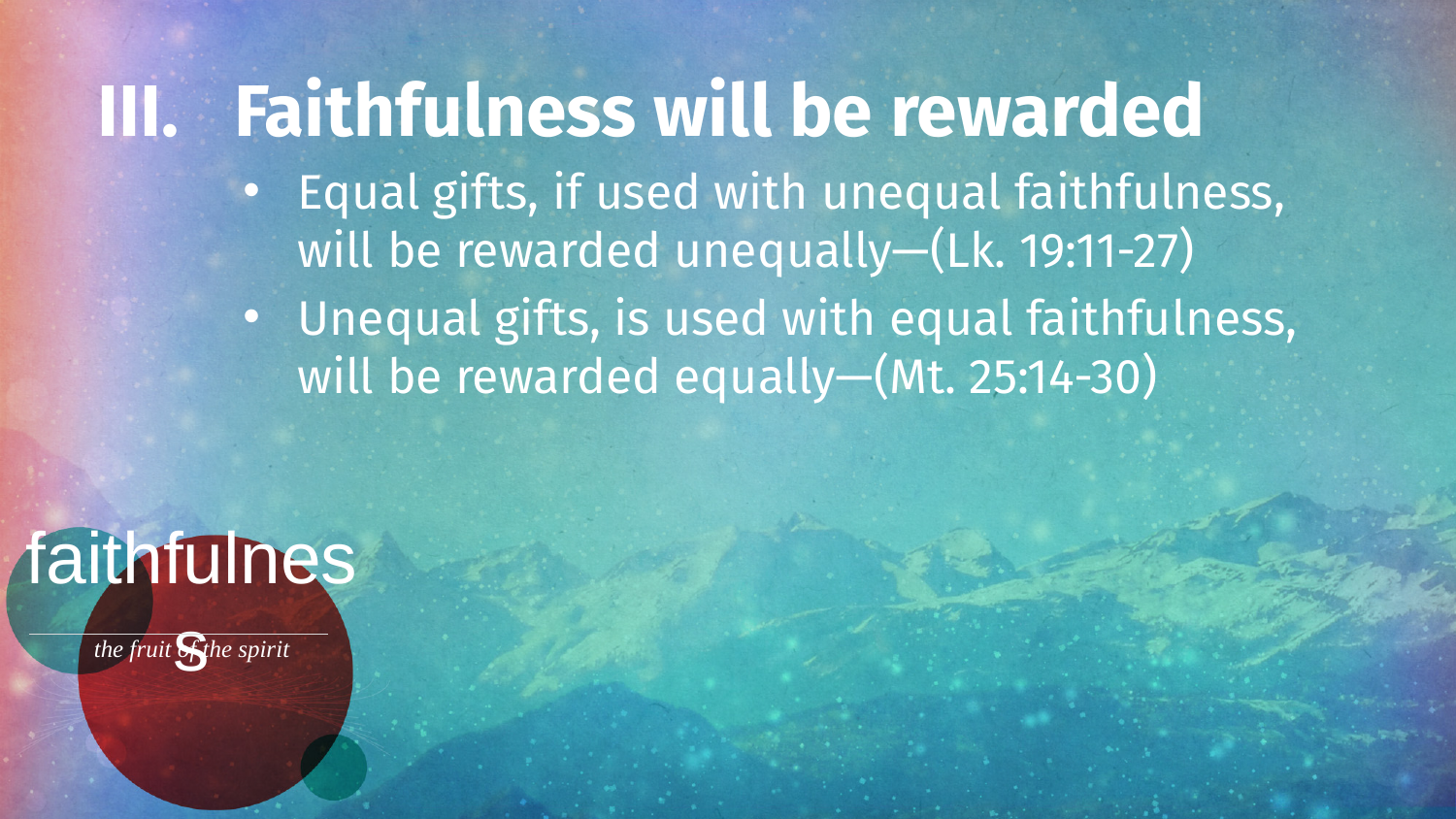

Faithfulness will be rewarded
Equal gifts, if used with unequal faithfulness, will be rewarded unequally—(Lk. 19:11-27)
Unequal gifts, is used with equal faithfulness, will be rewarded equally—(Mt. 25:14-30)
faithfulness
the fruit of the spirit